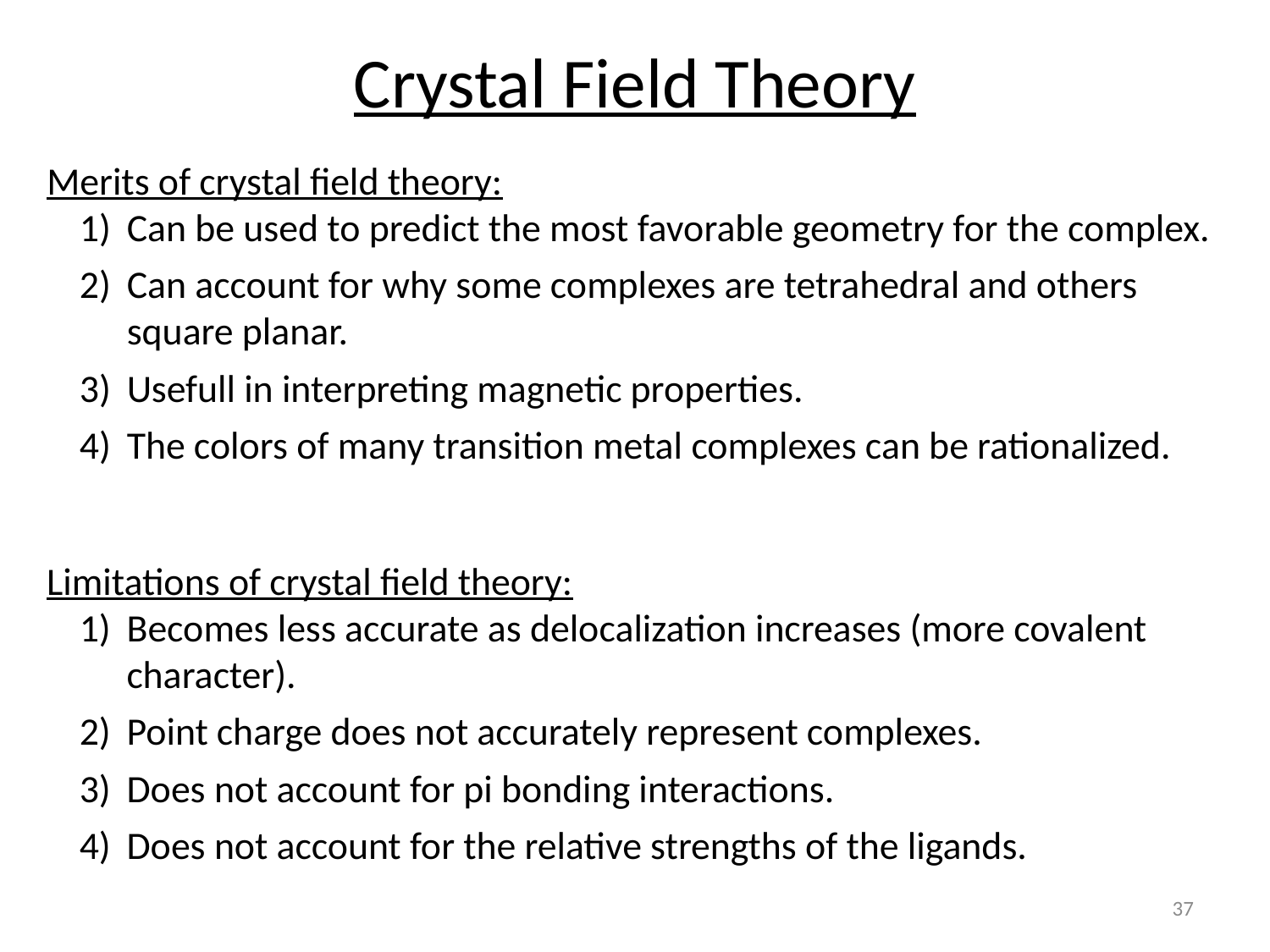

Crystal Field Theory
Merits of crystal field theory:
Can be used to predict the most favorable geometry for the complex.
Can account for why some complexes are tetrahedral and others square planar.
Usefull in interpreting magnetic properties.
The colors of many transition metal complexes can be rationalized.
Limitations of crystal field theory:
Becomes less accurate as delocalization increases (more covalent character).
Point charge does not accurately represent complexes.
Does not account for pi bonding interactions.
Does not account for the relative strengths of the ligands.
37